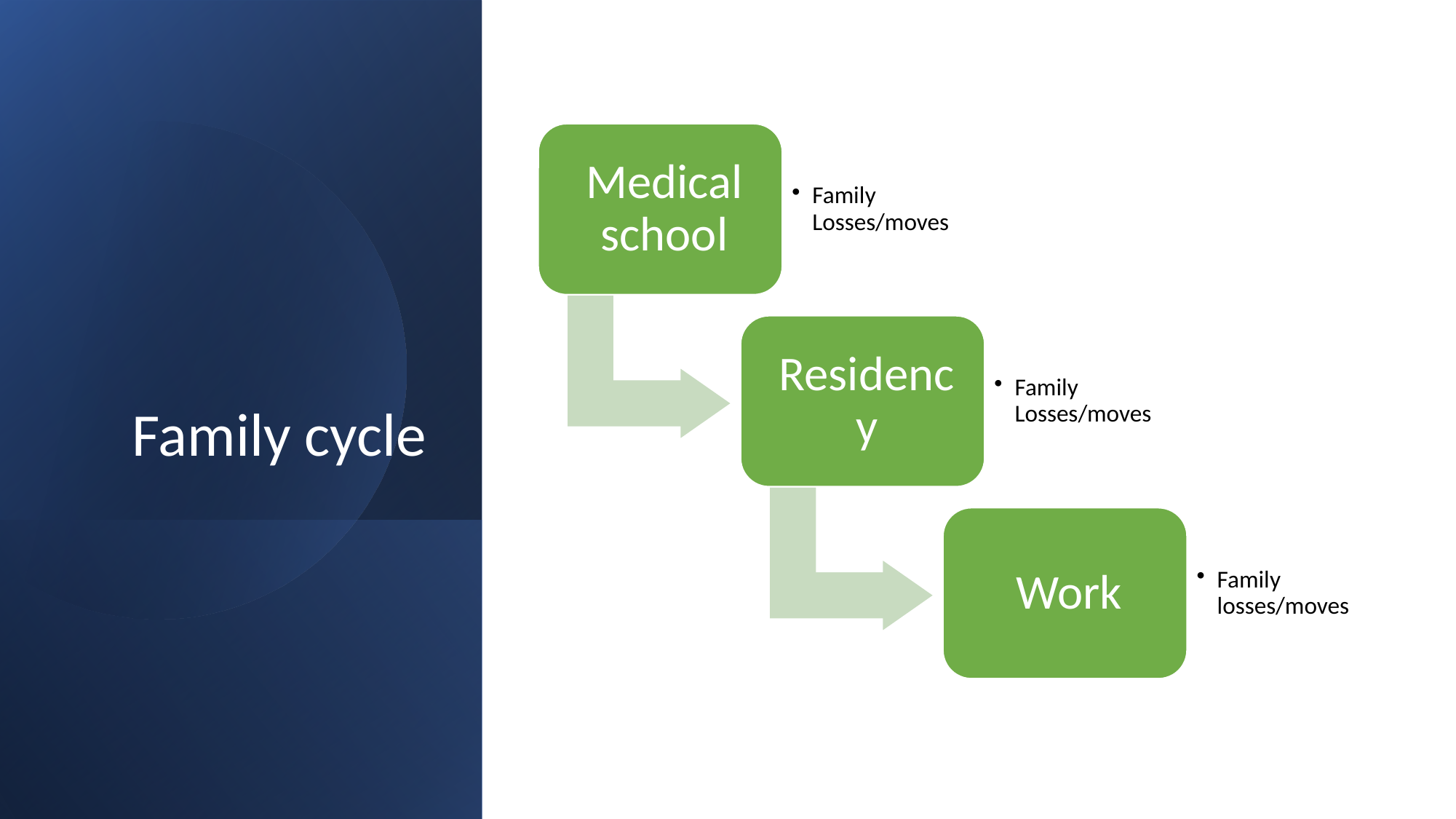

# Family cycle
Medical school
Family Losses/moves
Residency
Family Losses/moves
Work
Family losses/moves